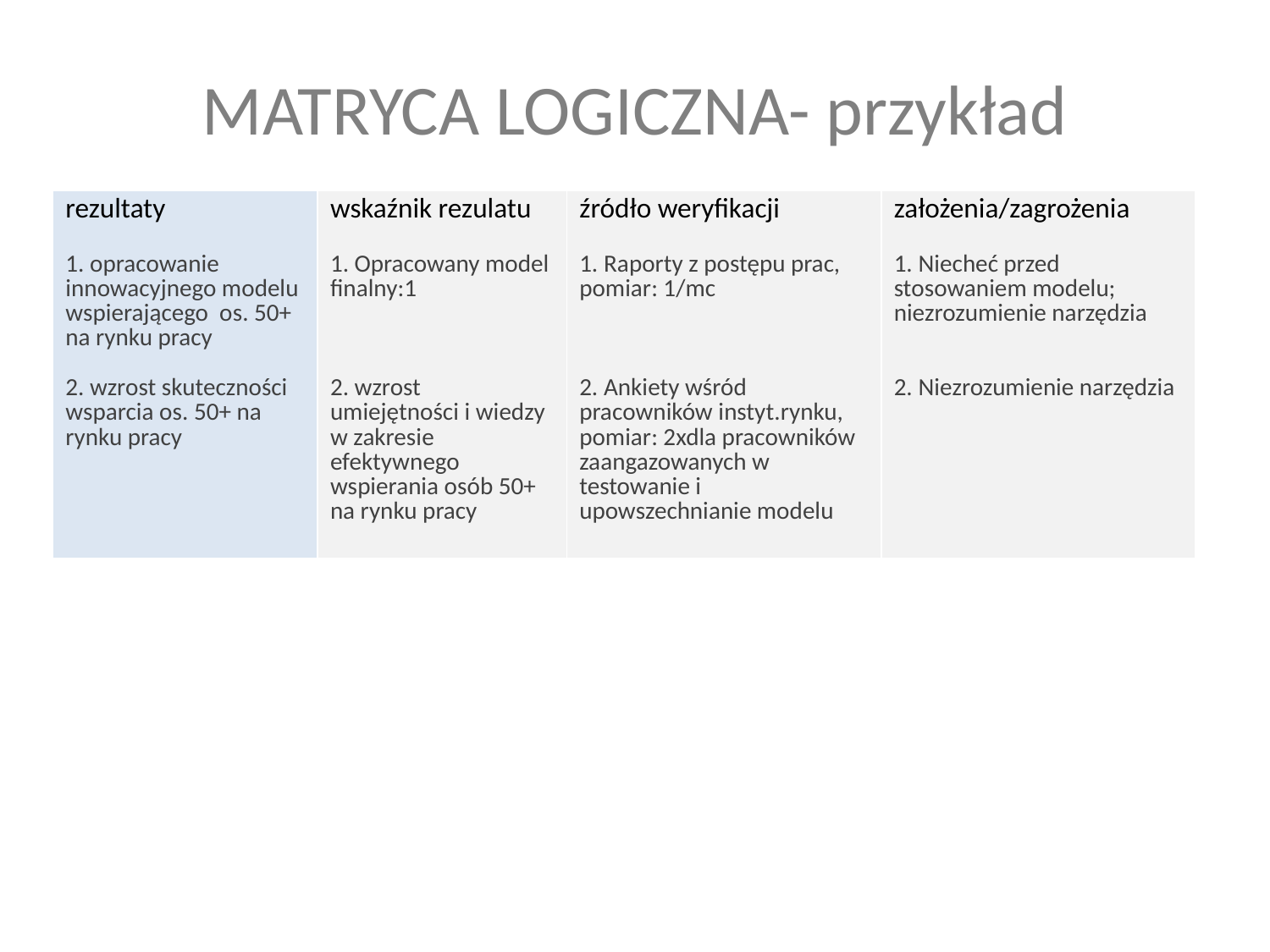

# MATRYCA LOGICZNA- przykład
| rezultaty 1. opracowanie innowacyjnego modelu wspierającego os. 50+ na rynku pracy 2. wzrost skuteczności wsparcia os. 50+ na rynku pracy | wskaźnik rezulatu 1. Opracowany model finalny:1 2. wzrost umiejętności i wiedzy w zakresie efektywnego wspierania osób 50+ na rynku pracy | źródło weryfikacji 1. Raporty z postępu prac, pomiar: 1/mc 2. Ankiety wśród pracowników instyt.rynku, pomiar: 2xdla pracowników zaangazowanych w testowanie i upowszechnianie modelu | założenia/zagrożenia 1. Niecheć przed stosowaniem modelu; niezrozumienie narzędzia 2. Niezrozumienie narzędzia |
| --- | --- | --- | --- |